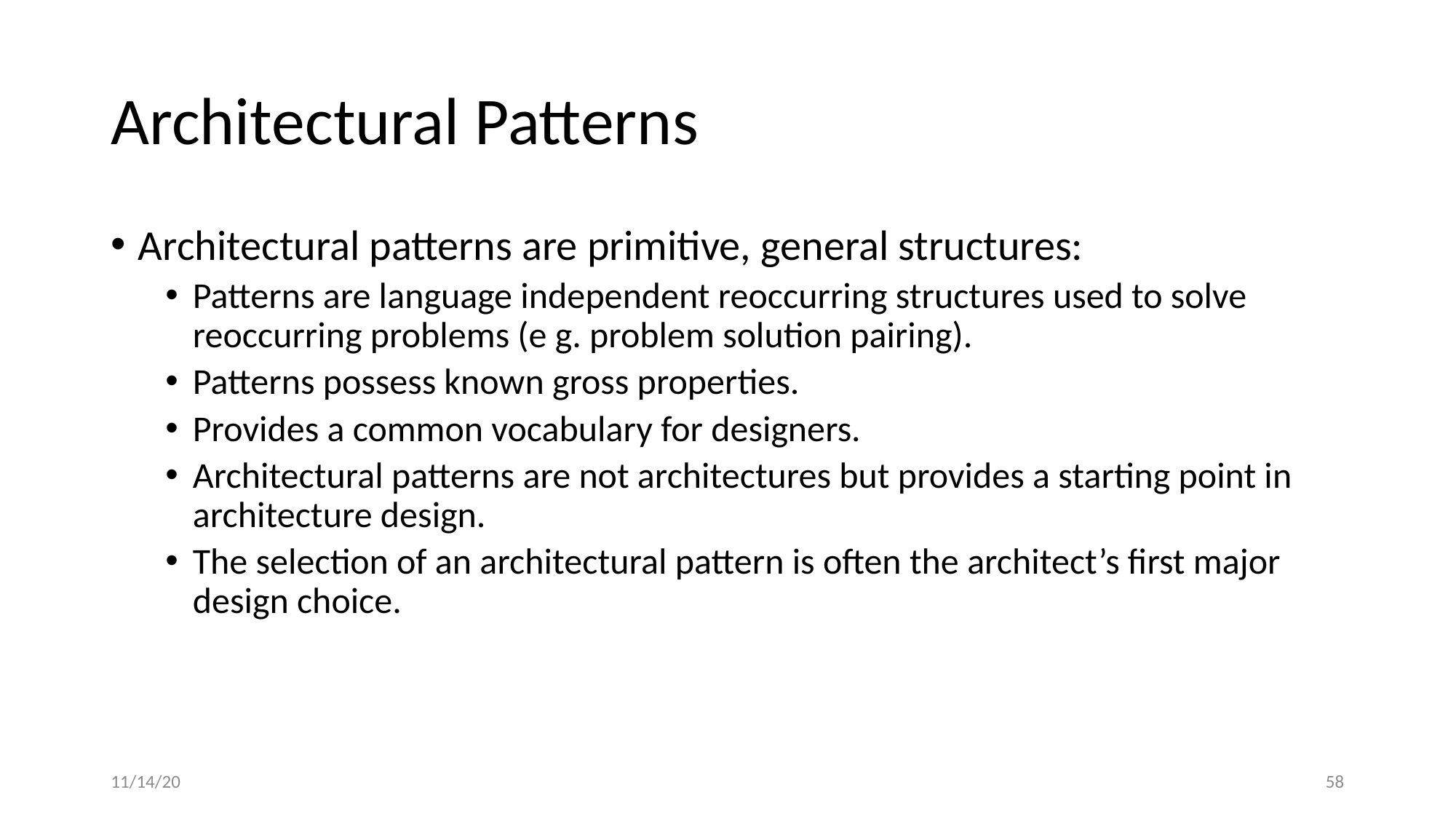

# Architectural Patterns
Architectural patterns are primitive, general structures:
Patterns are language independent reoccurring structures used to solve reoccurring problems (e g. problem solution pairing).
Patterns possess known gross properties.
Provides a common vocabulary for designers.
Architectural patterns are not architectures but provides a starting point in architecture design.
The selection of an architectural pattern is often the architect’s first major design choice.
11/14/20
58